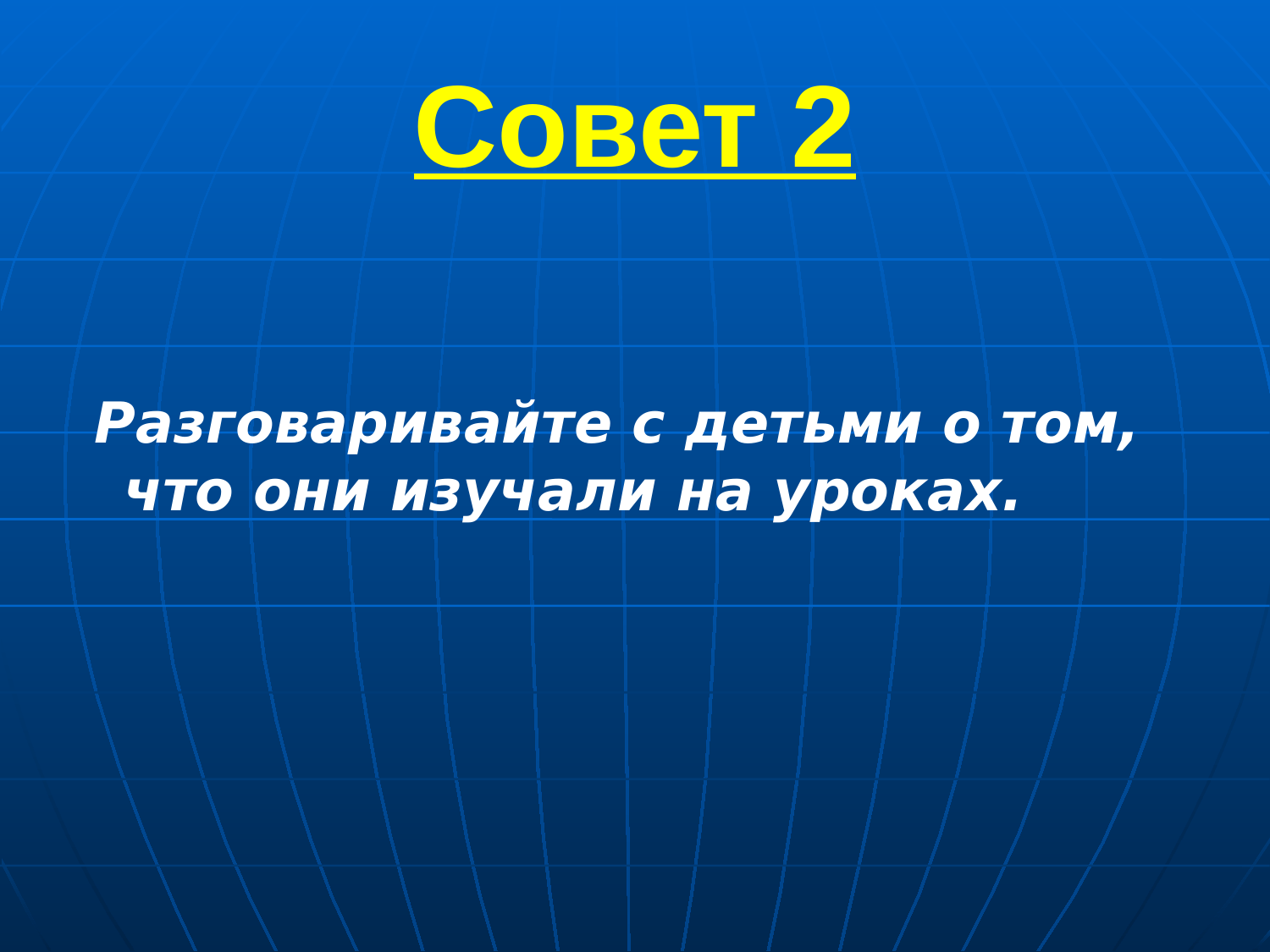

Совет 2

 Разговаривайте с детьми о том, что они изучали на уроках.